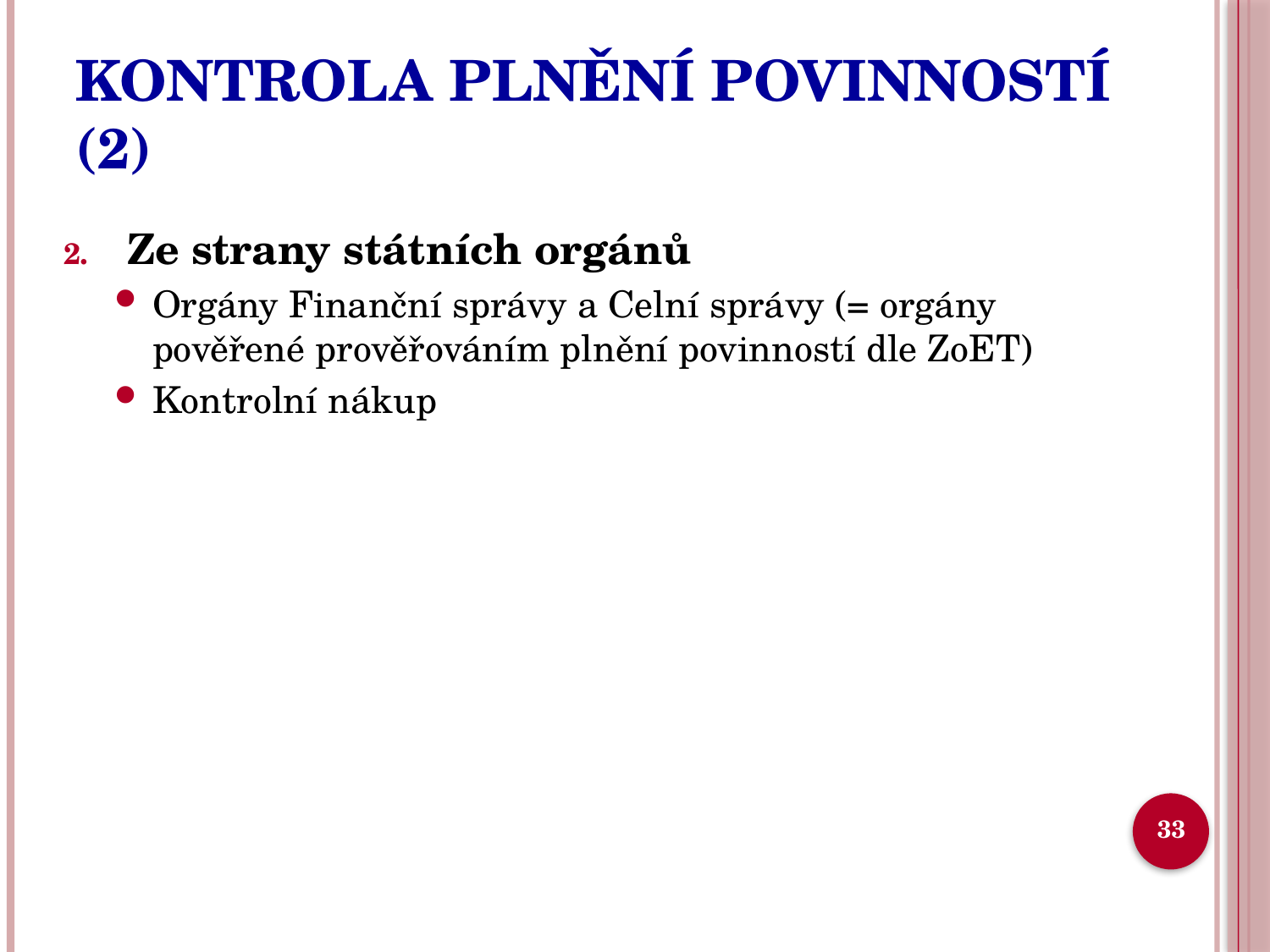

# KONTROLA PLNĚNÍ POVINNOSTÍ (2)
Ze strany státních orgánů
Orgány Finanční správy a Celní správy (= orgány pověřené prověřováním plnění povinností dle ZoET)
Kontrolní nákup
33